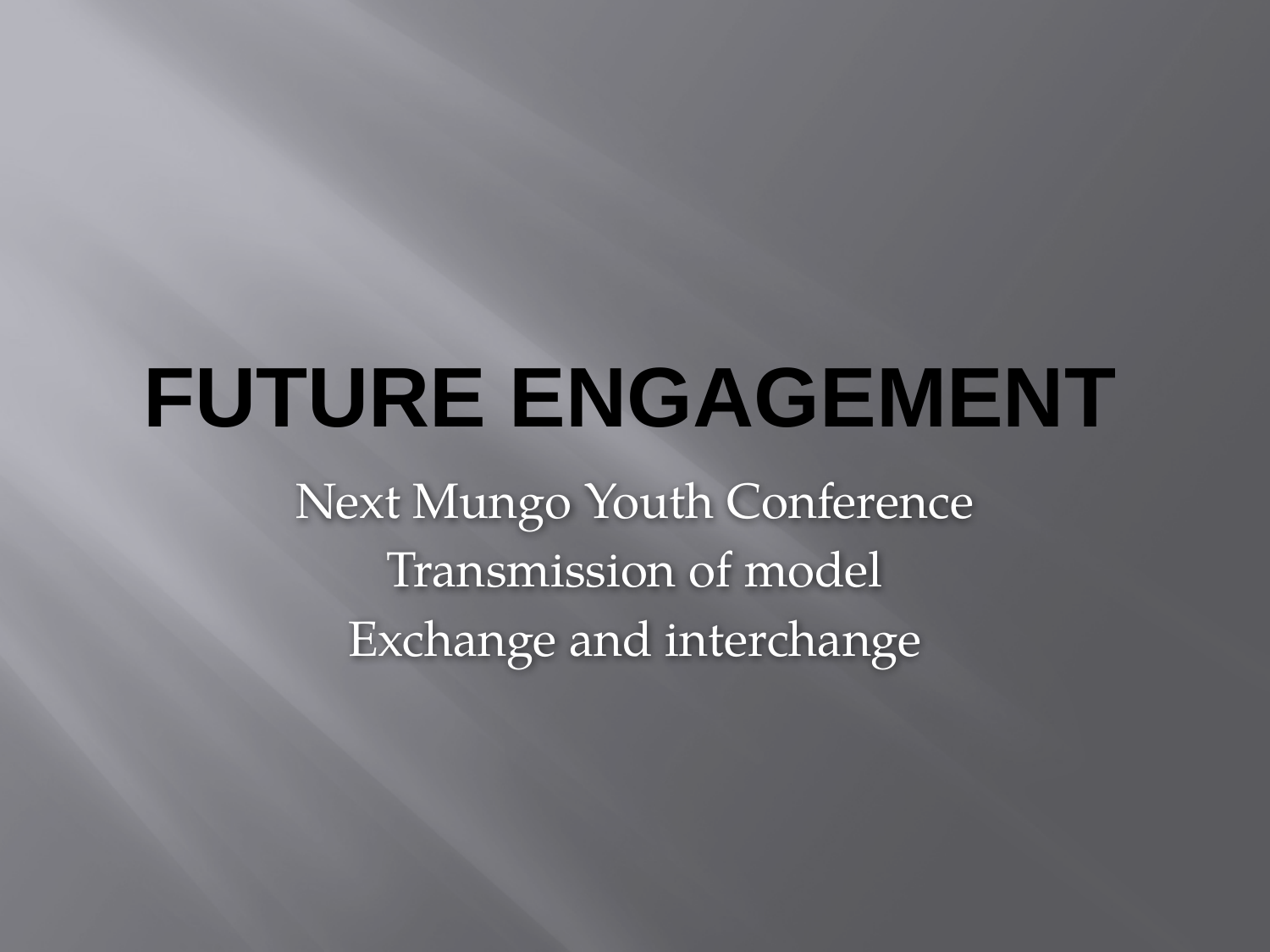

# Future Engagement
Next Mungo Youth Conference
Transmission of model
Exchange and interchange